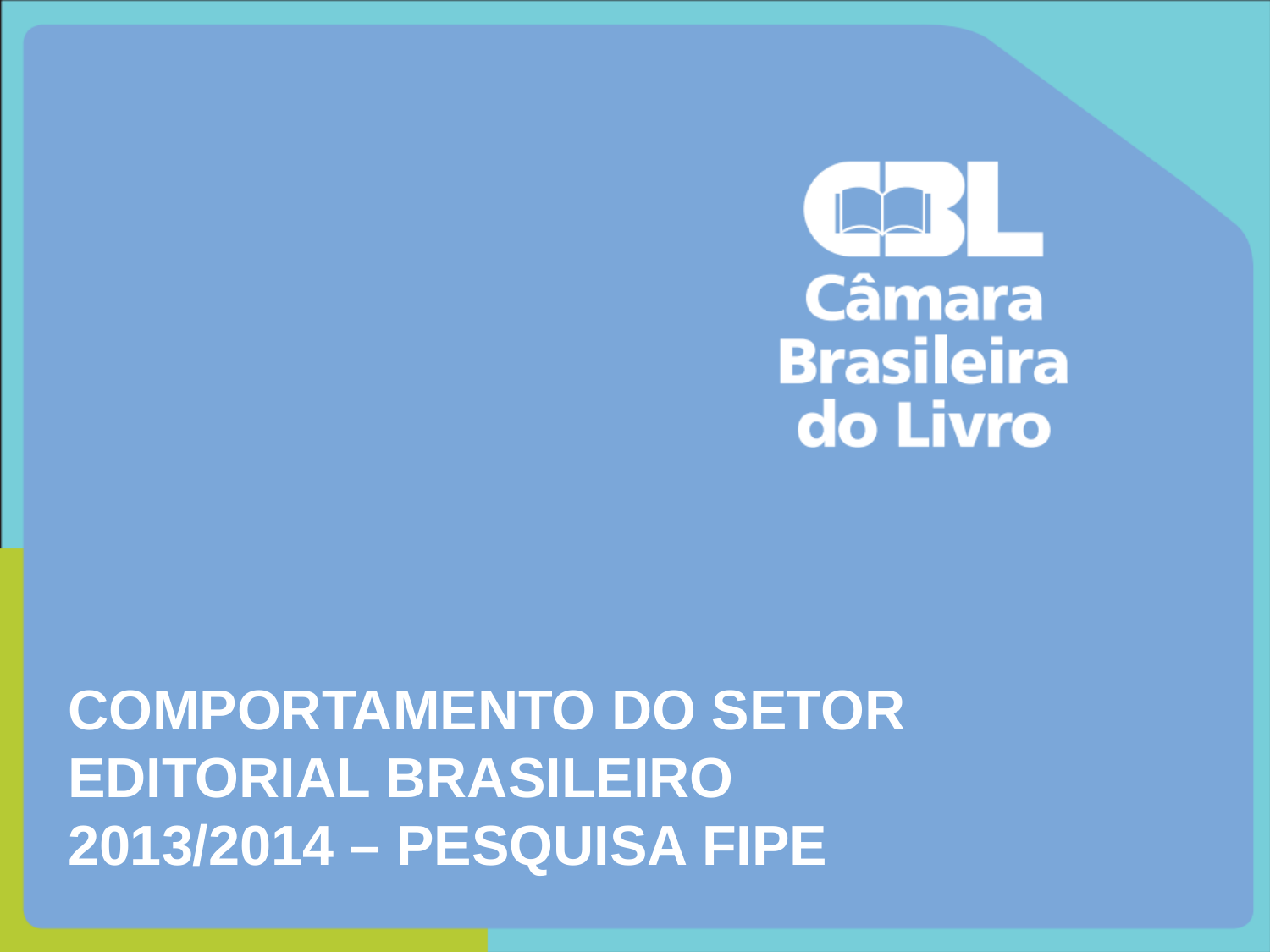

COMPORTAMENTO DO SETOR EDITORIAL BRASILEIRO
2013/2014 – PESQUISA FIPE